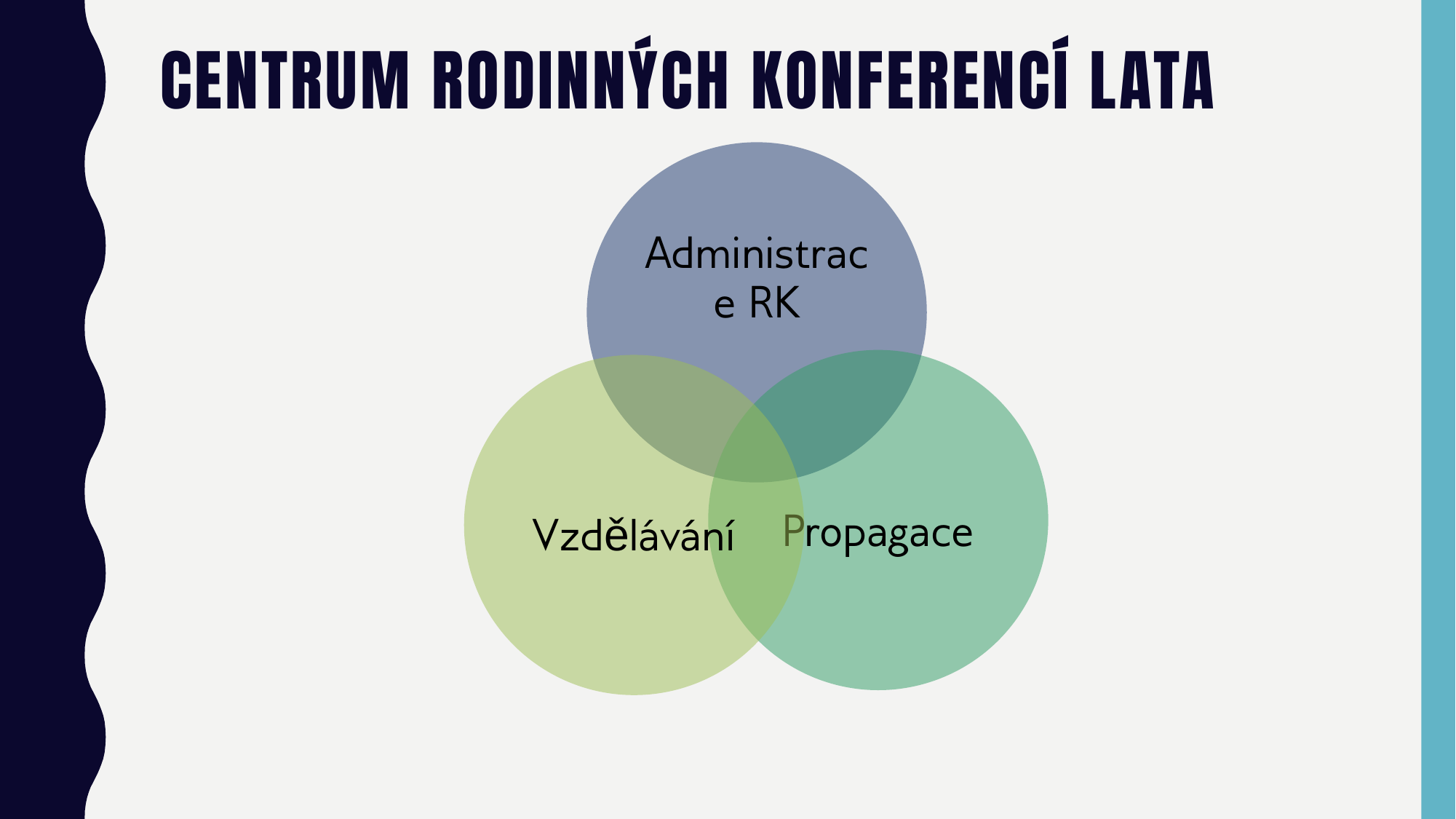

# Centrum rodinných konferencí Lata
Administrace RK
Propagace
Vzdělávání